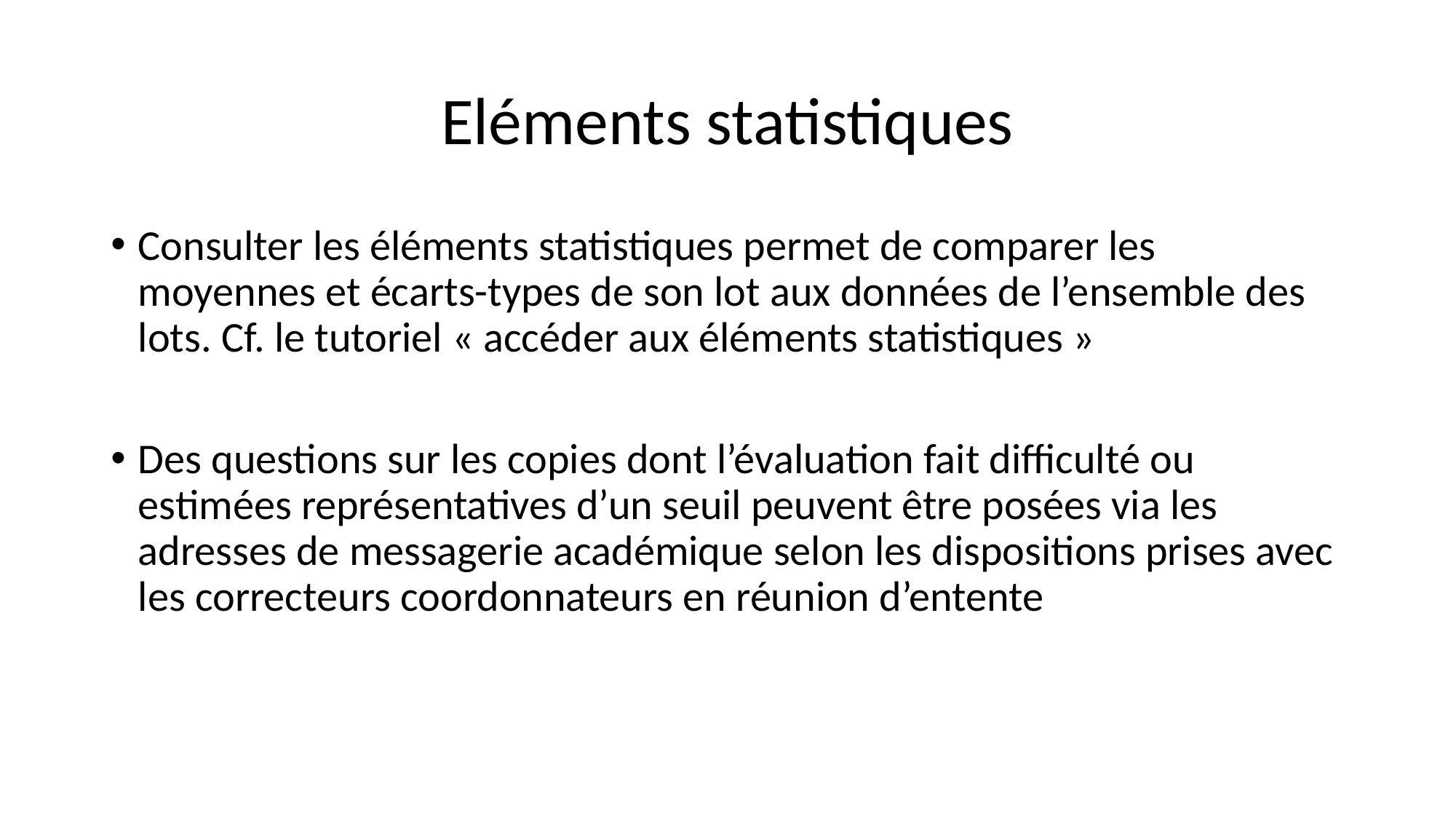

# Eléments statistiques
Consulter les éléments statistiques permet de comparer les moyennes et écarts-types de son lot aux données de l’ensemble des lots. Cf. le tutoriel « accéder aux éléments statistiques »

Des questions sur les copies dont l’évaluation fait difficulté ou estimées représentatives d’un seuil peuvent être posées via les adresses de messagerie académique selon les dispositions prises avec les correcteurs coordonnateurs en réunion d’entente